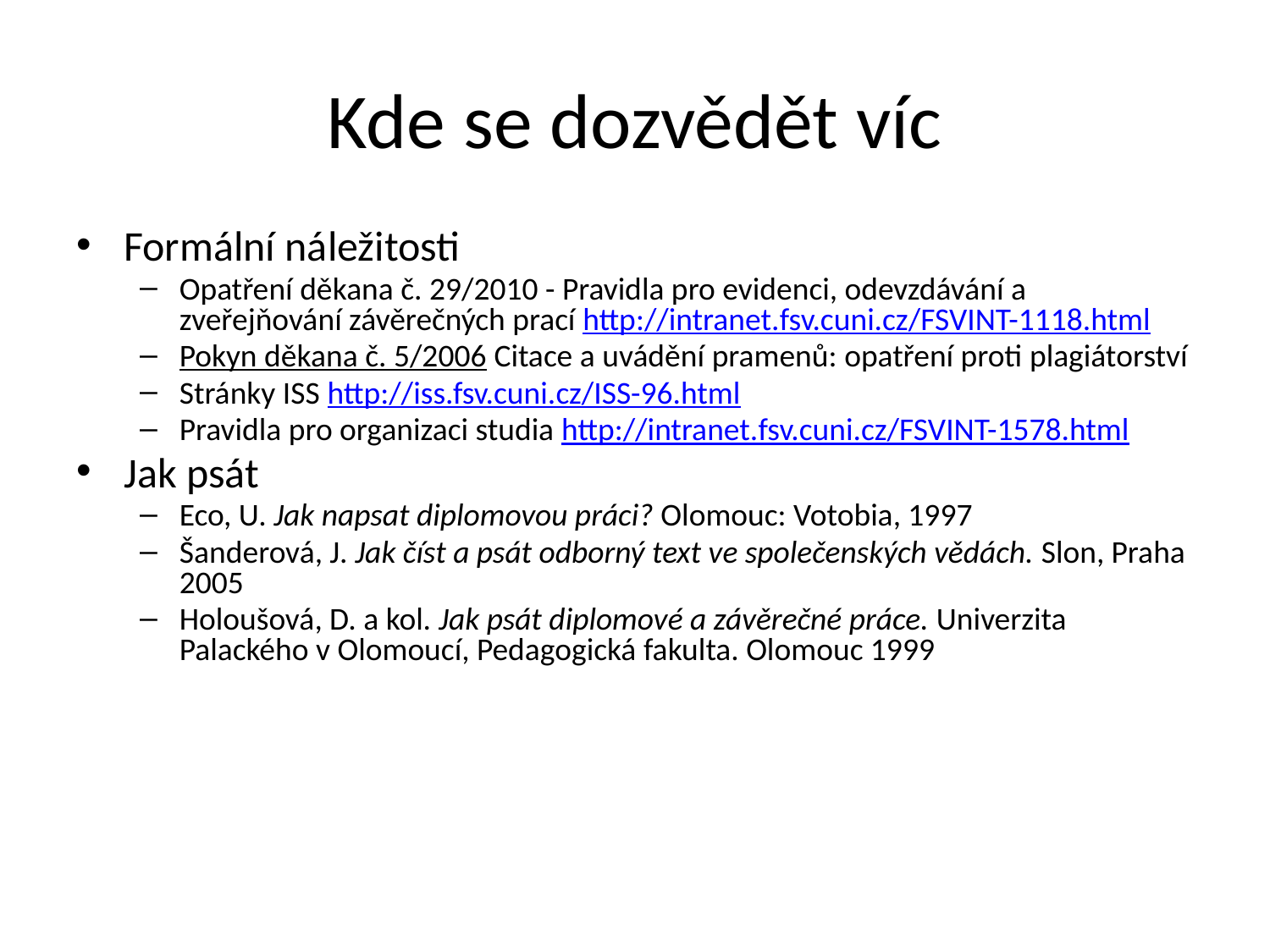

# Kde se dozvědět víc
Formální náležitosti
Opatření děkana č. 29/2010 - Pravidla pro evidenci, odevzdávání a zveřejňování závěrečných prací http://intranet.fsv.cuni.cz/FSVINT-1118.html
Pokyn děkana č. 5/2006 Citace a uvádění pramenů: opatření proti plagiátorství
Stránky ISS http://iss.fsv.cuni.cz/ISS-96.html
Pravidla pro organizaci studia http://intranet.fsv.cuni.cz/FSVINT-1578.html
Jak psát
Eco, U. Jak napsat diplomovou práci? Olomouc: Votobia, 1997
Šanderová, J. Jak číst a psát odborný text ve společenských vědách. Slon, Praha 2005
Holoušová, D. a kol. Jak psát diplomové a závěrečné práce. Univerzita Palackého v Olomoucí, Pedagogická fakulta. Olomouc 1999